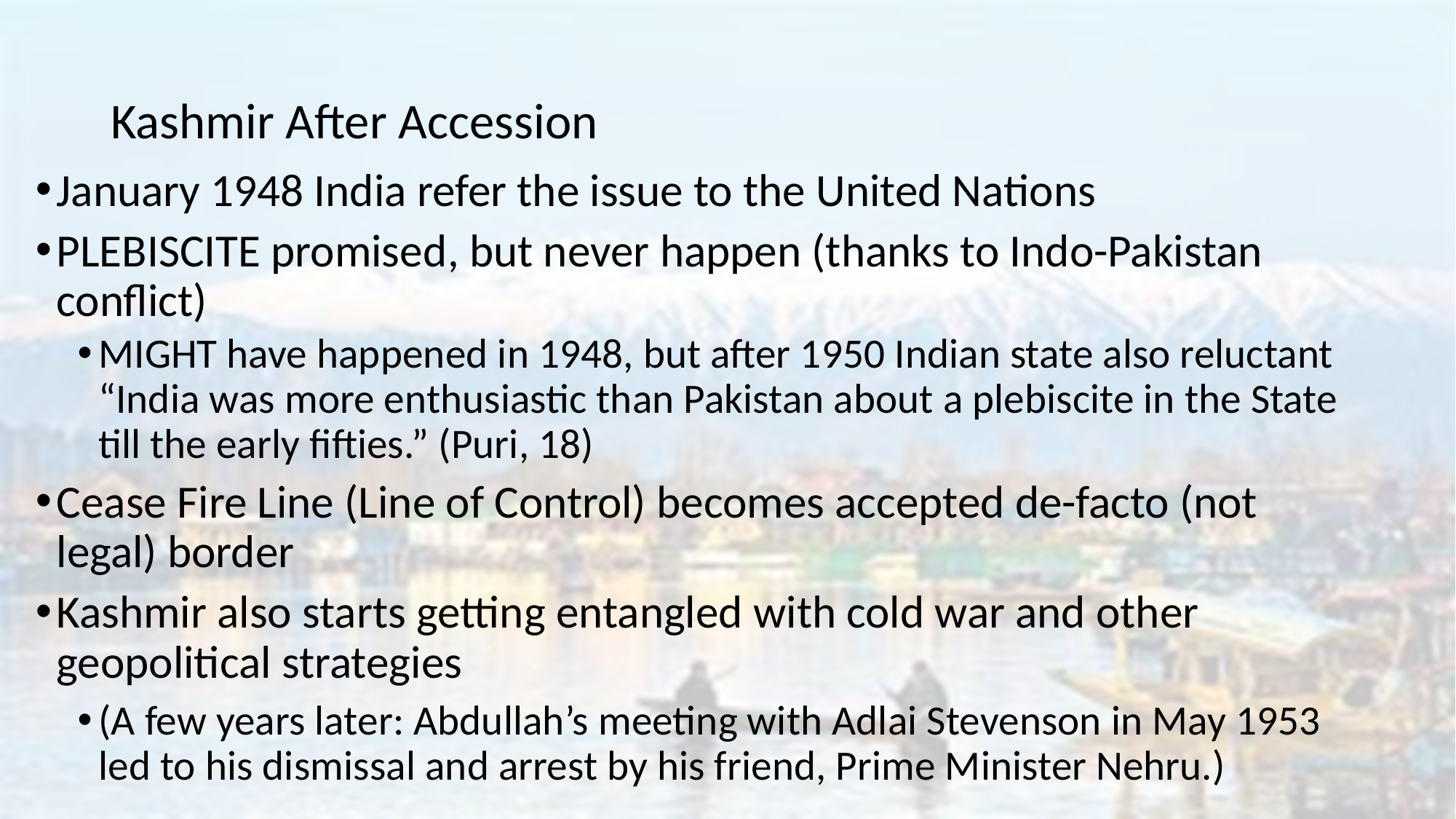

# Kashmir After Accession
January 1948 India refer the issue to the United Nations
PLEBISCITE promised, but never happen (thanks to Indo-Pakistan conflict)
MIGHT have happened in 1948, but after 1950 Indian state also reluctant “India was more enthusiastic than Pakistan about a plebiscite in the State till the early fifties.” (Puri, 18)
Cease Fire Line (Line of Control) becomes accepted de-facto (not legal) border
Kashmir also starts getting entangled with cold war and other geopolitical strategies
(A few years later: Abdullah’s meeting with Adlai Stevenson in May 1953 led to his dismissal and arrest by his friend, Prime Minister Nehru.)